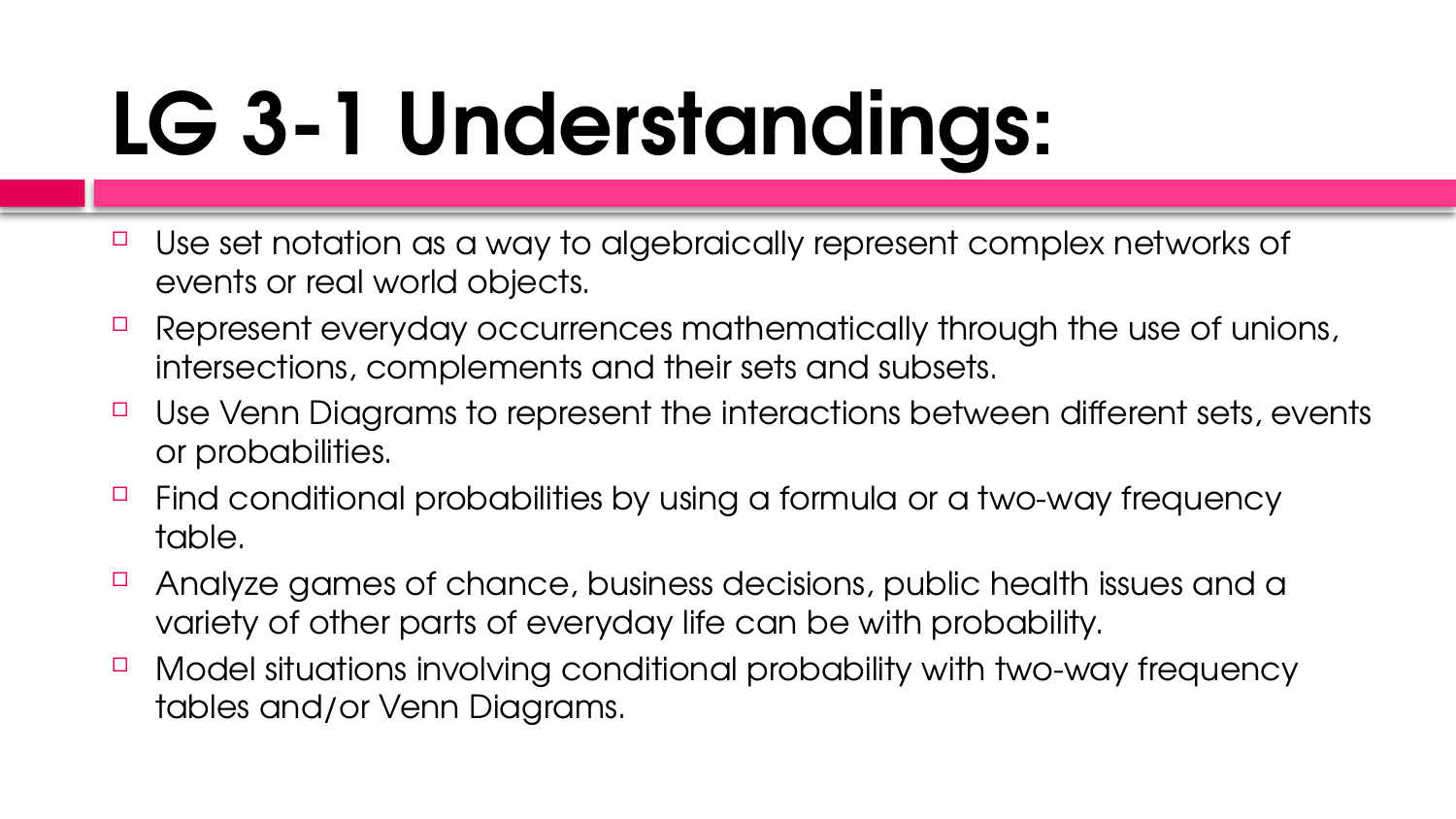

# LG 3-1 Understandings:
Use set notation as a way to algebraically represent complex networks of events or real world objects.
Represent everyday occurrences mathematically through the use of unions, intersections, complements and their sets and subsets.
Use Venn Diagrams to represent the interactions between different sets, events or probabilities.
Find conditional probabilities by using a formula or a two-way frequency table.
Analyze games of chance, business decisions, public health issues and a variety of other parts of everyday life can be with probability.
Model situations involving conditional probability with two-way frequency tables and/or Venn Diagrams.